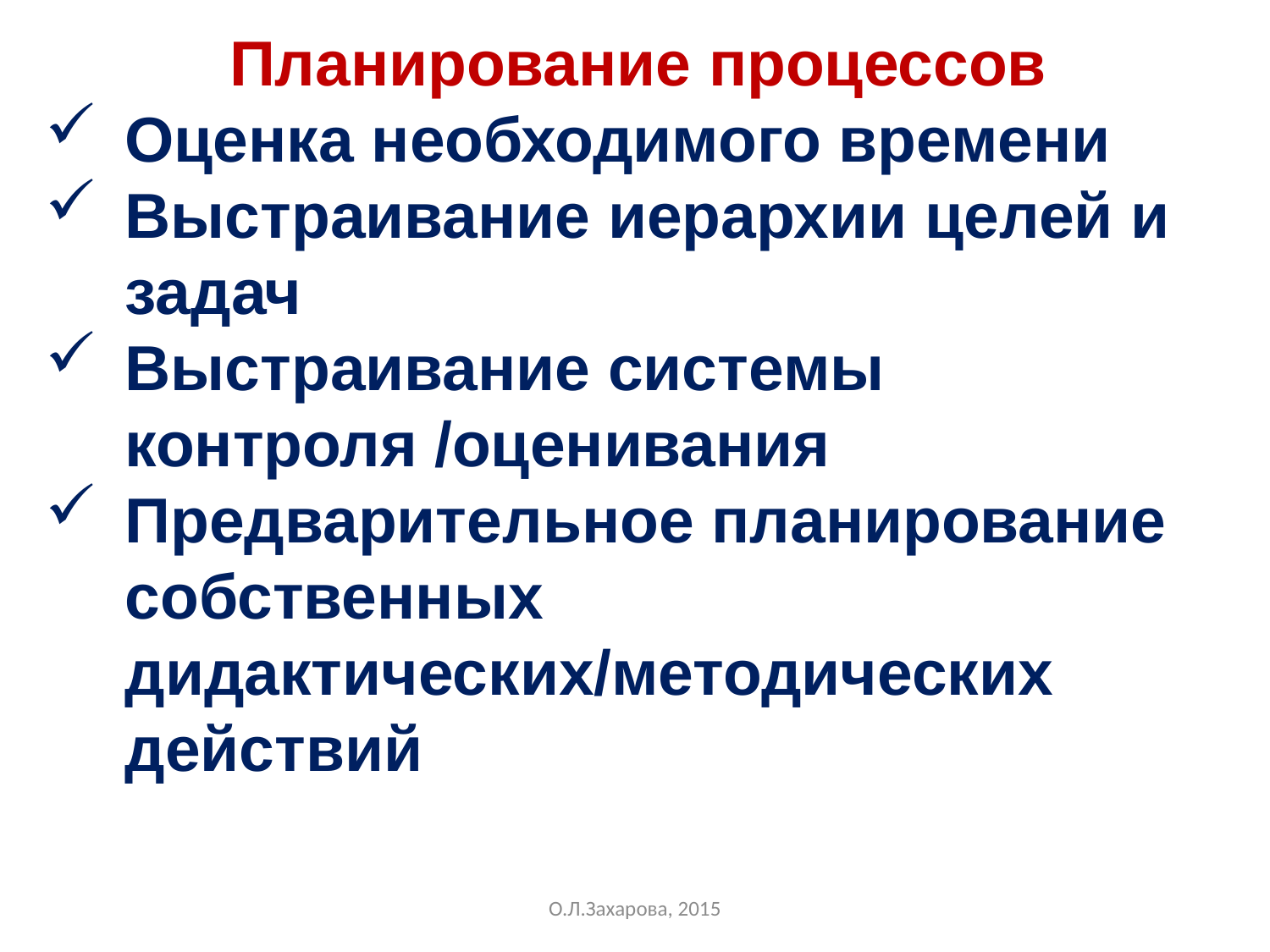

Планирование процессов
Оценка необходимого времени
Выстраивание иерархии целей и задач
Выстраивание системы контроля /оценивания
Предварительное планирование собственных дидактических/методических действий
О.Л.Захарова, 2015